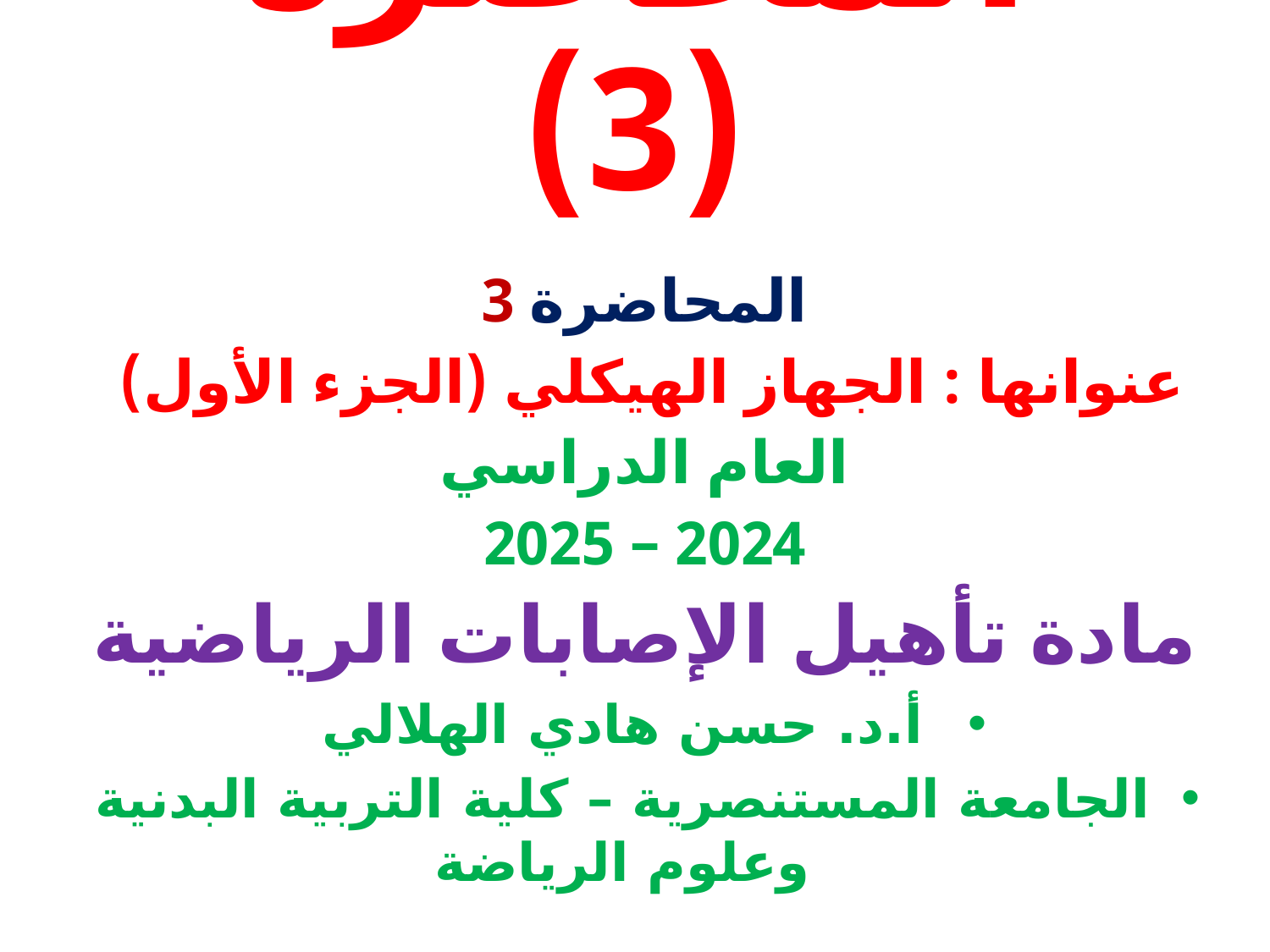

# المحاضرة (3)
المحاضرة 3
عنوانها : الجهاز الهيكلي (الجزء الأول)
العام الدراسي
2024 – 2025
مادة تأهيل الإصابات الرياضية
أ.د. حسن هادي الهلالي
الجامعة المستنصرية – كلية التربية البدنية وعلوم الرياضة